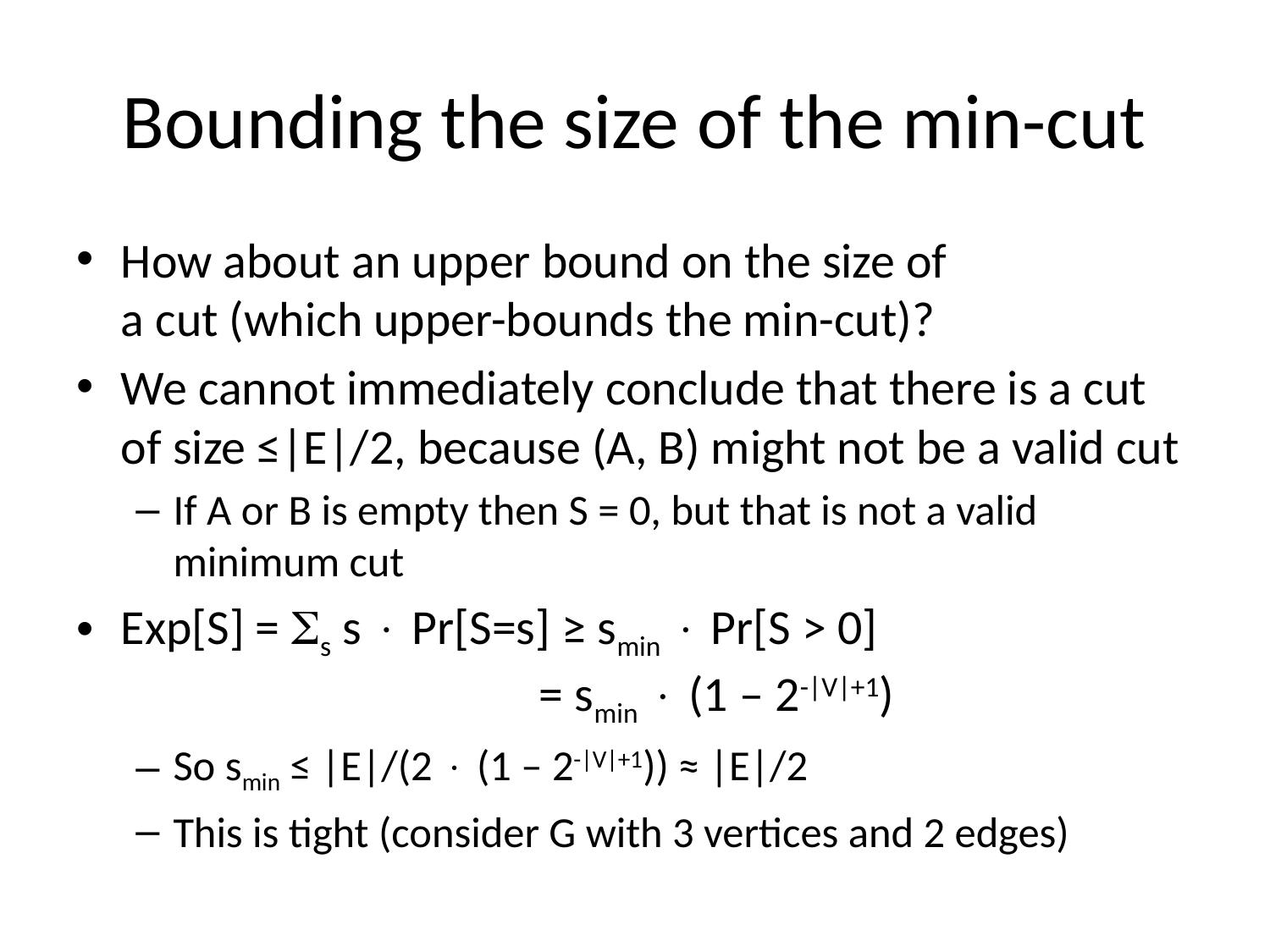

# Bounding the size of the min-cut
How about an upper bound on the size of
a cut (which upper-bounds the min-cut)?
We cannot immediately conclude that there is a cut of size ≤|E|/2, because (A, B) might not be a valid cut
If A or B is empty then S = 0, but that is not a valid minimum cut
Exp[S] = Σs s ⋅ Pr[S=s] ≥ smin ⋅ Pr[S > 0]
                                      = smin ⋅ (1 – 2-|V|+1)
So smin ≤ |E|/(2 ⋅ (1 – 2-|V|+1)) ≈ |E|/2
This is tight (consider G with 3 vertices and 2 edges)